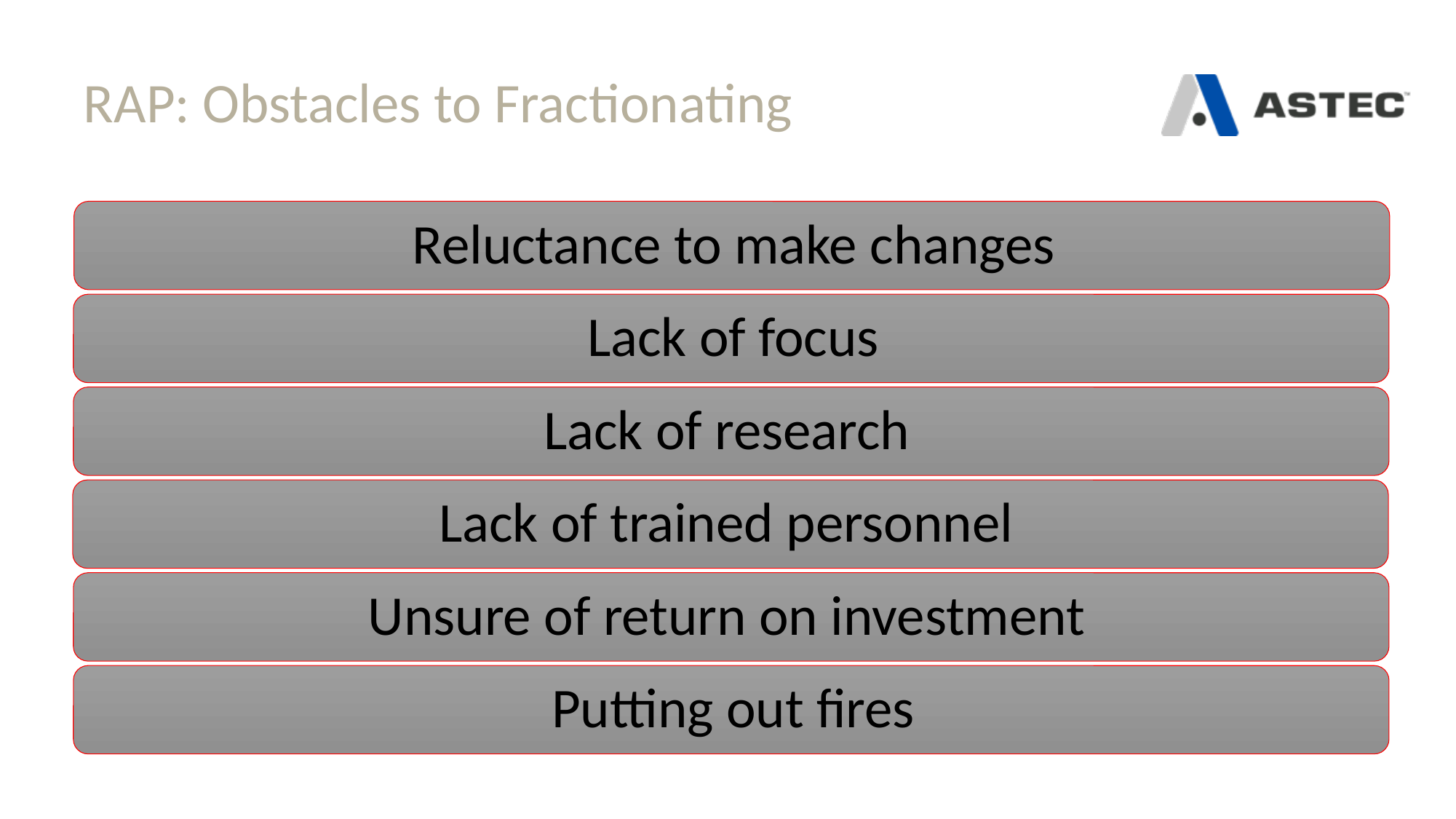

# RAP: Obstacles to Fractionating
Reluctance to make changes
Lack of focus
Lack of research
Lack of trained personnel
Unsure of return on investment
Putting out fires